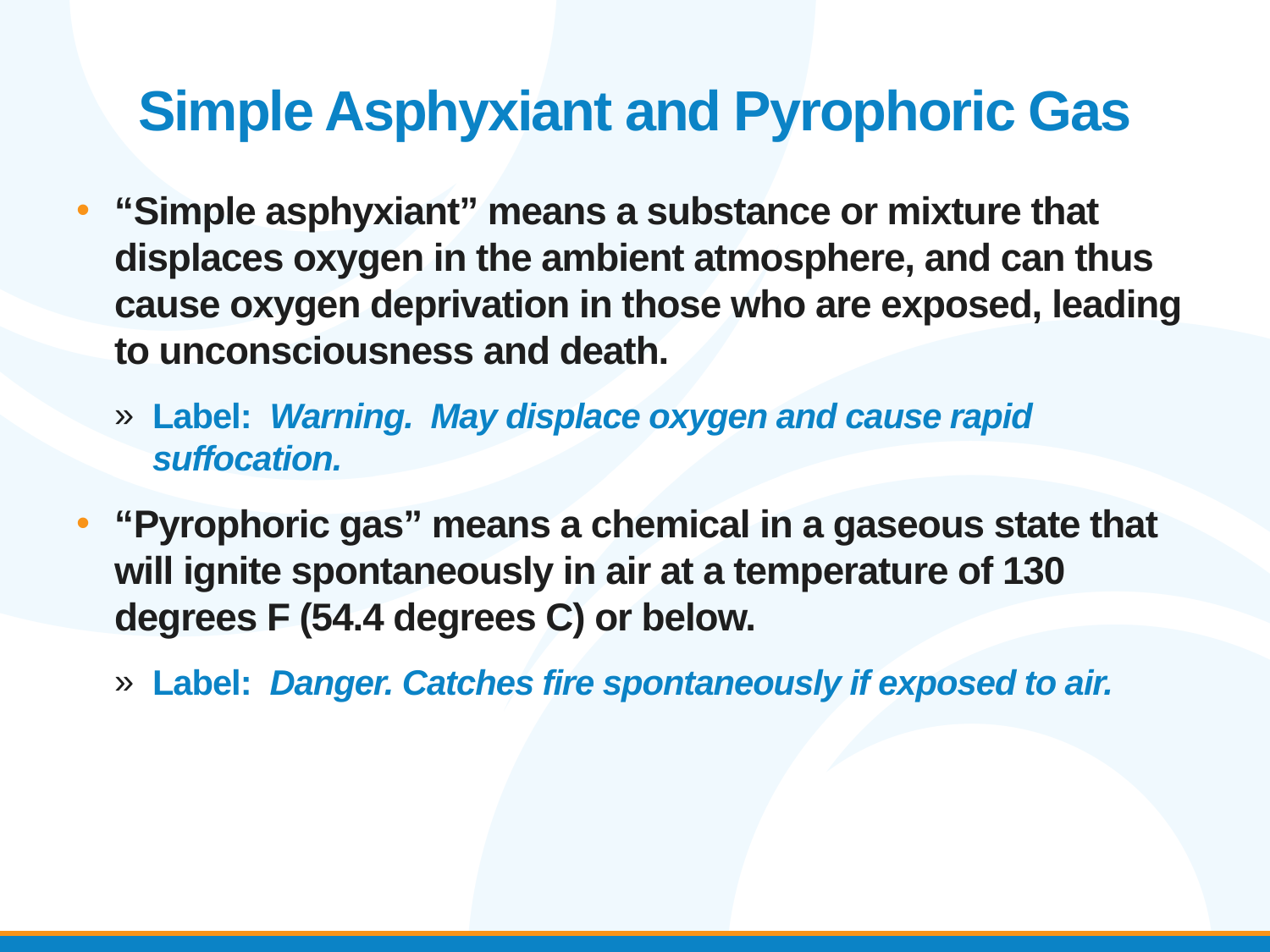

# Simple Asphyxiant and Pyrophoric Gas
“Simple asphyxiant” means a substance or mixture that displaces oxygen in the ambient atmosphere, and can thus cause oxygen deprivation in those who are exposed, leading to unconsciousness and death.
Label:  Warning.  May displace oxygen and cause rapid suffocation.
“Pyrophoric gas” means a chemical in a gaseous state that will ignite spontaneously in air at a temperature of 130 degrees F (54.4 degrees C) or below.
Label:  Danger. Catches fire spontaneously if exposed to air.